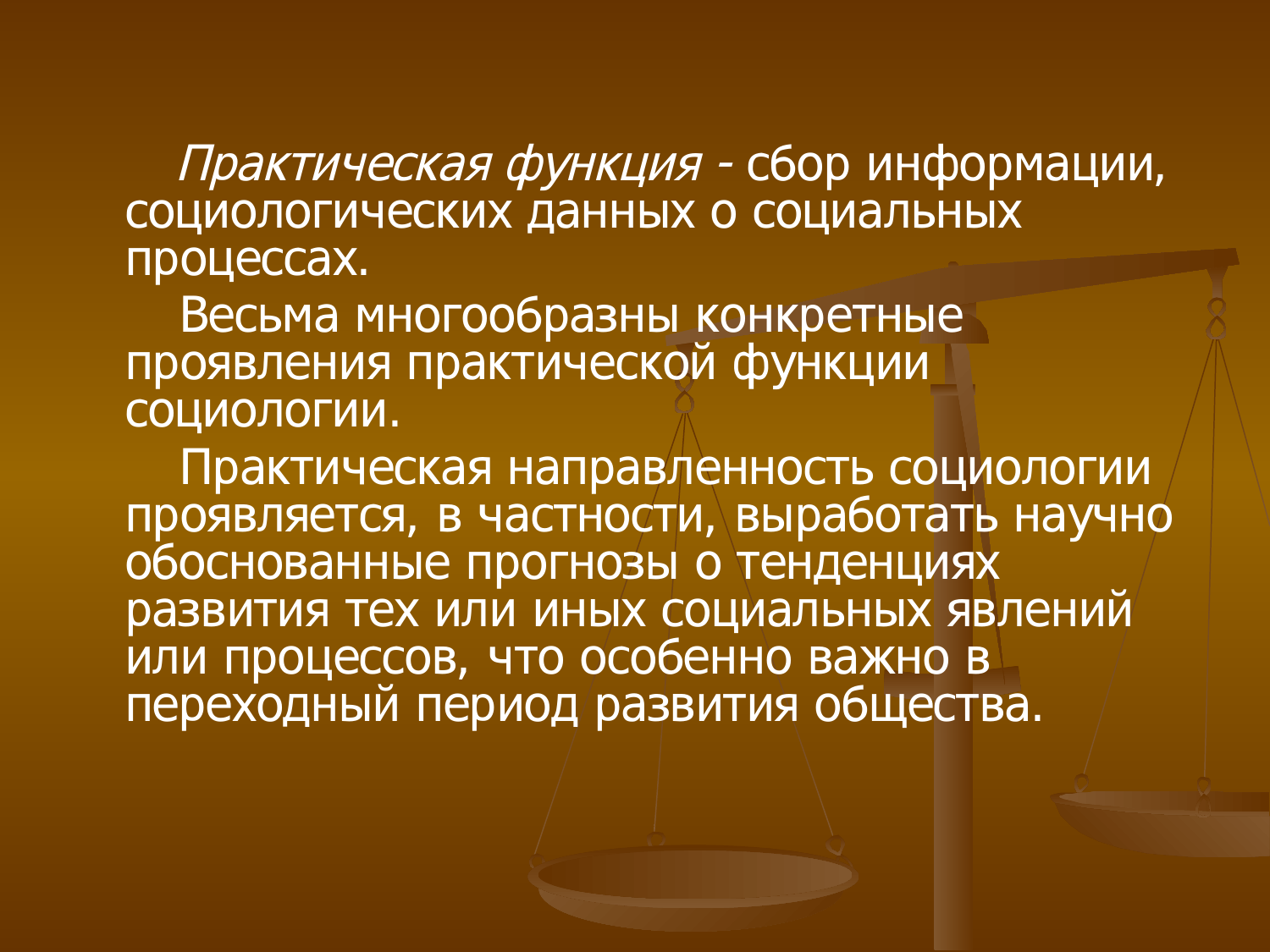

Практическая функция - сбор информации, социологических данных о социальных процессах.
 Весьма многообразны конкретные проявления практической функции социологии.
 Практическая направленность социологии проявляется, в частности, выработать научно обоснованные прогнозы о тенденциях развития тех или иных социальных явлений или процессов, что особенно важно в переходный период развития общества.